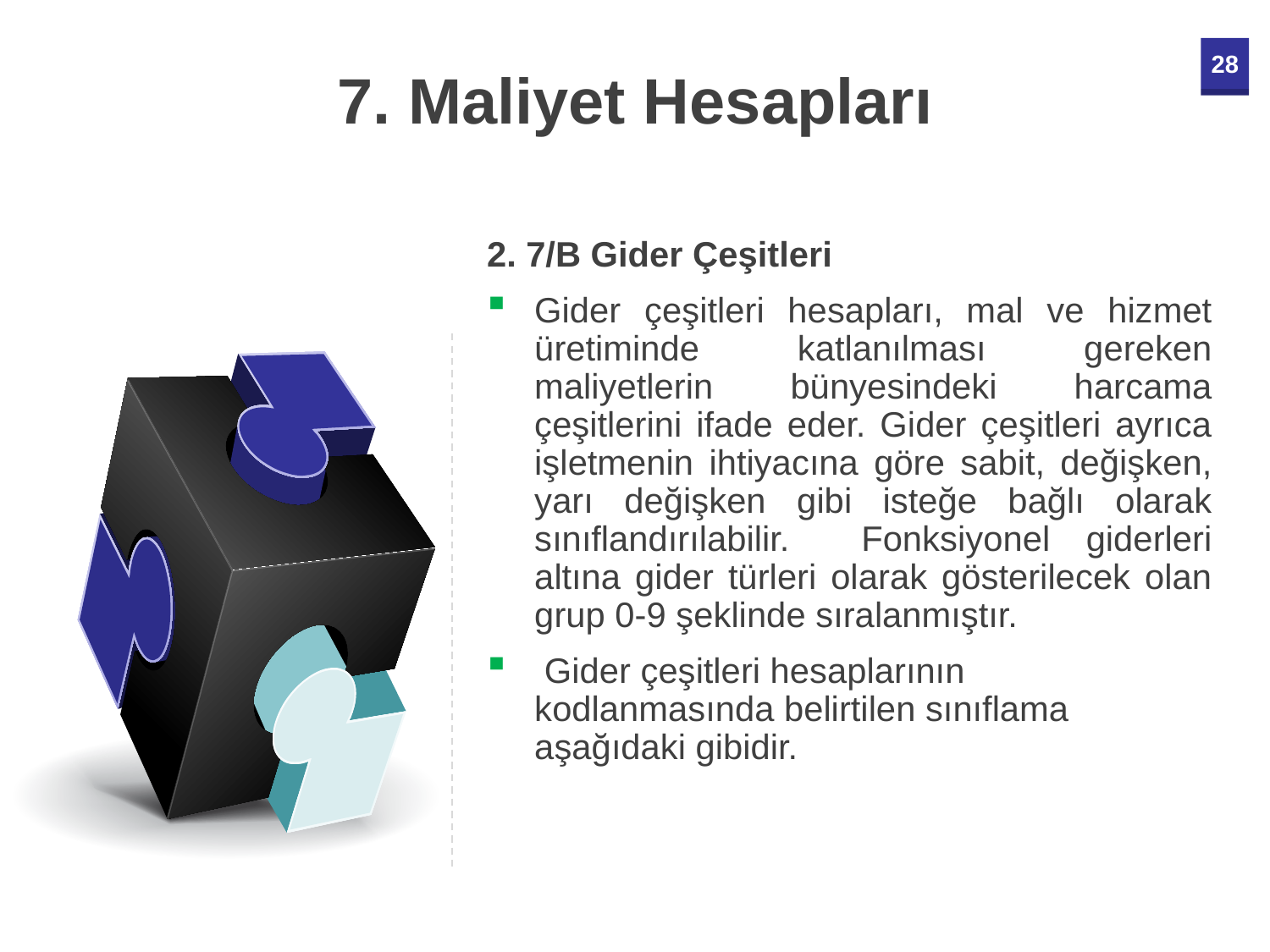

7. Maliyet Hesapları
2. 7/B Gider Çeşitleri
Gider çeşitleri hesapları, mal ve hizmet üretiminde katlanılması gereken maliyetlerin bünyesindeki harcama çeşitlerini ifade eder. Gider çeşitleri ayrıca işletmenin ihtiyacına göre sabit, değişken, yarı değişken gibi isteğe bağlı olarak sınıflandırılabilir.  Fonksiyonel giderleri altına gider türleri olarak gösterilecek olan grup 0-9 şeklinde sıralanmıştır.
 Gider çeşitleri hesaplarının kodlanmasında belirtilen sınıflama aşağıdaki gibidir.